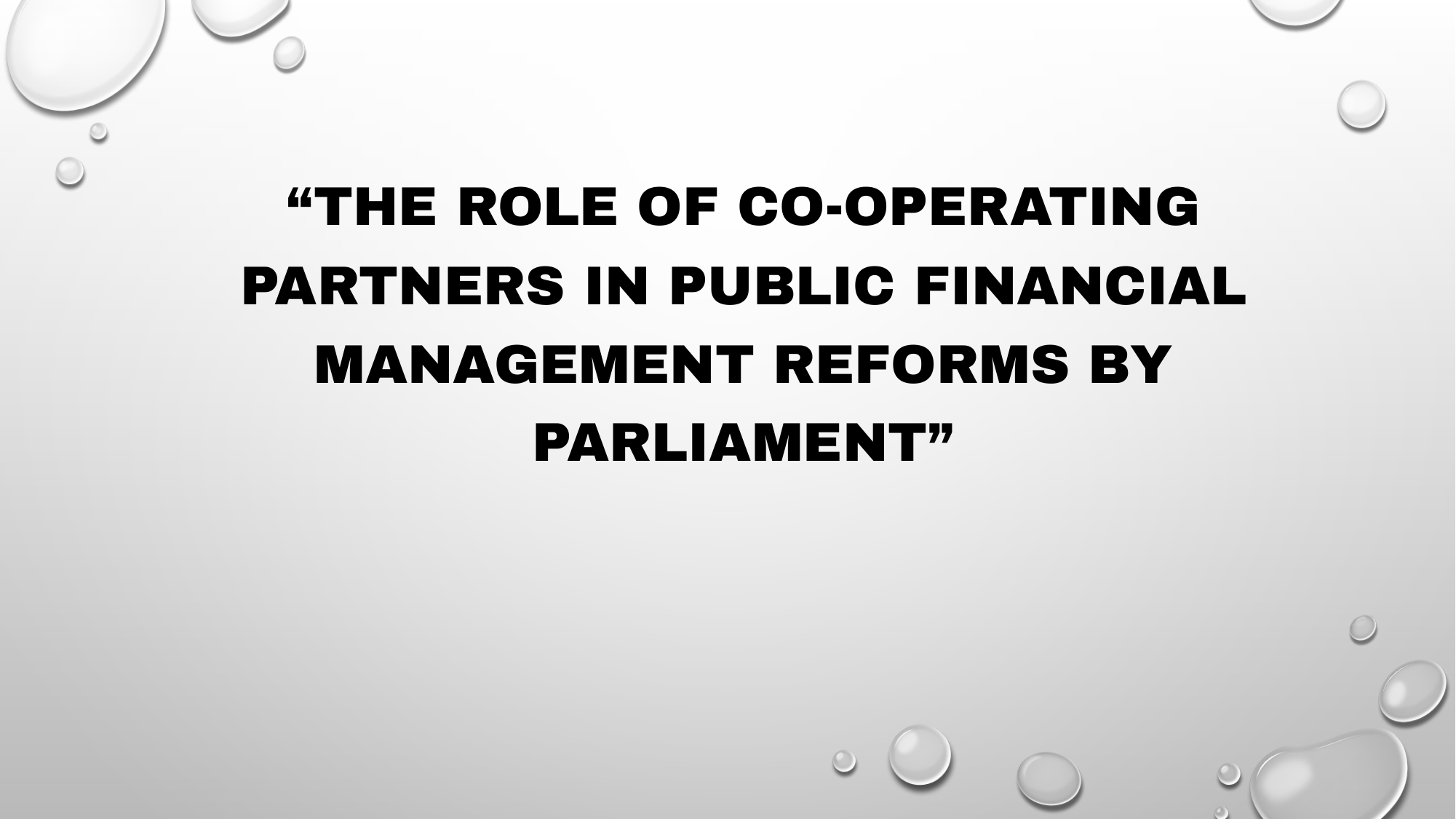

#
“THE ROLE OF CO-OPERATING PARTNERS IN PUBLIC FINANCIAL MANAGEMENT REFORMS BY PARLIAMENT”